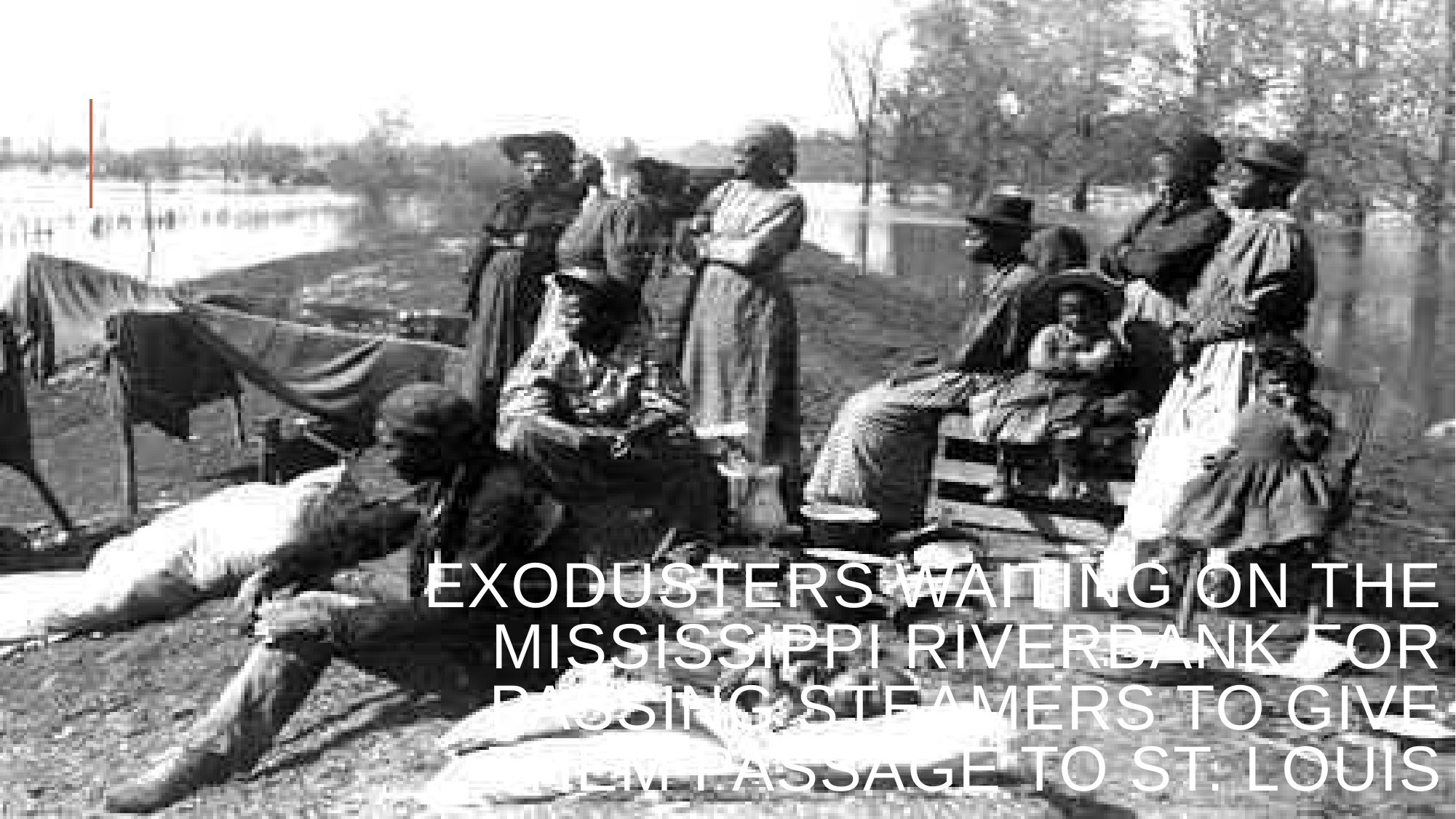

# Exodusters waiting on the Mississippi riverbank for passing steamers to give them passage to St. Louis